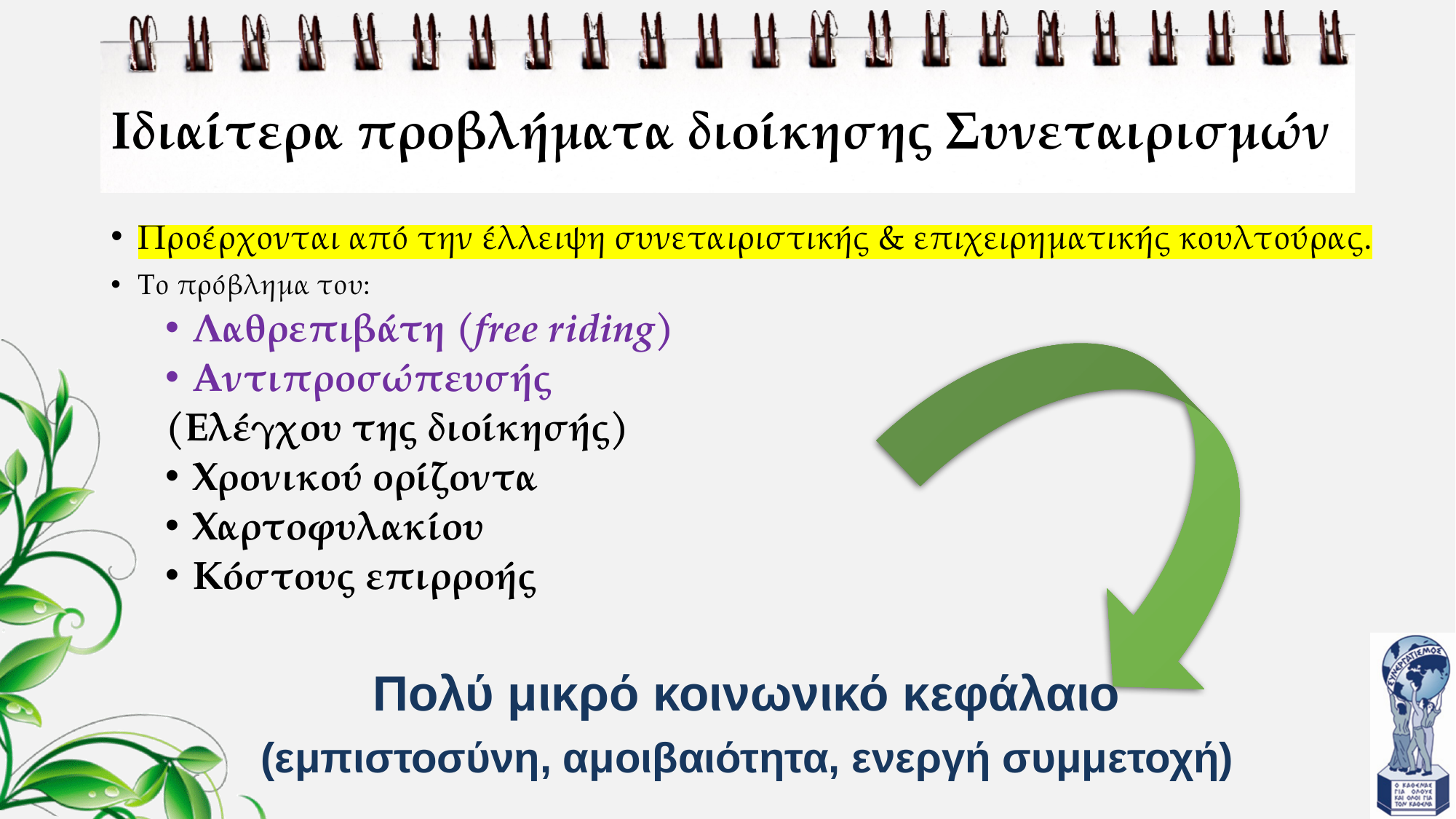

# Ιδιαίτερα προβλήματα διοίκησης Συνεταιρισμών
Προέρχονται από την έλλειψη συνεταιριστικής & επιχειρηματικής κουλτούρας.
Το πρόβλημα του:
Λαθρεπιβάτη (free riding)
Αντιπροσώπευσής
	(Ελέγχου της διοίκησής)
Χρονικού ορίζοντα
Χαρτοφυλακίου
Κόστους επιρροής

Πολύ μικρό κοινωνικό κεφάλαιο
(εμπιστοσύνη, αμοιβαιότητα, ενεργή συμμετοχή)